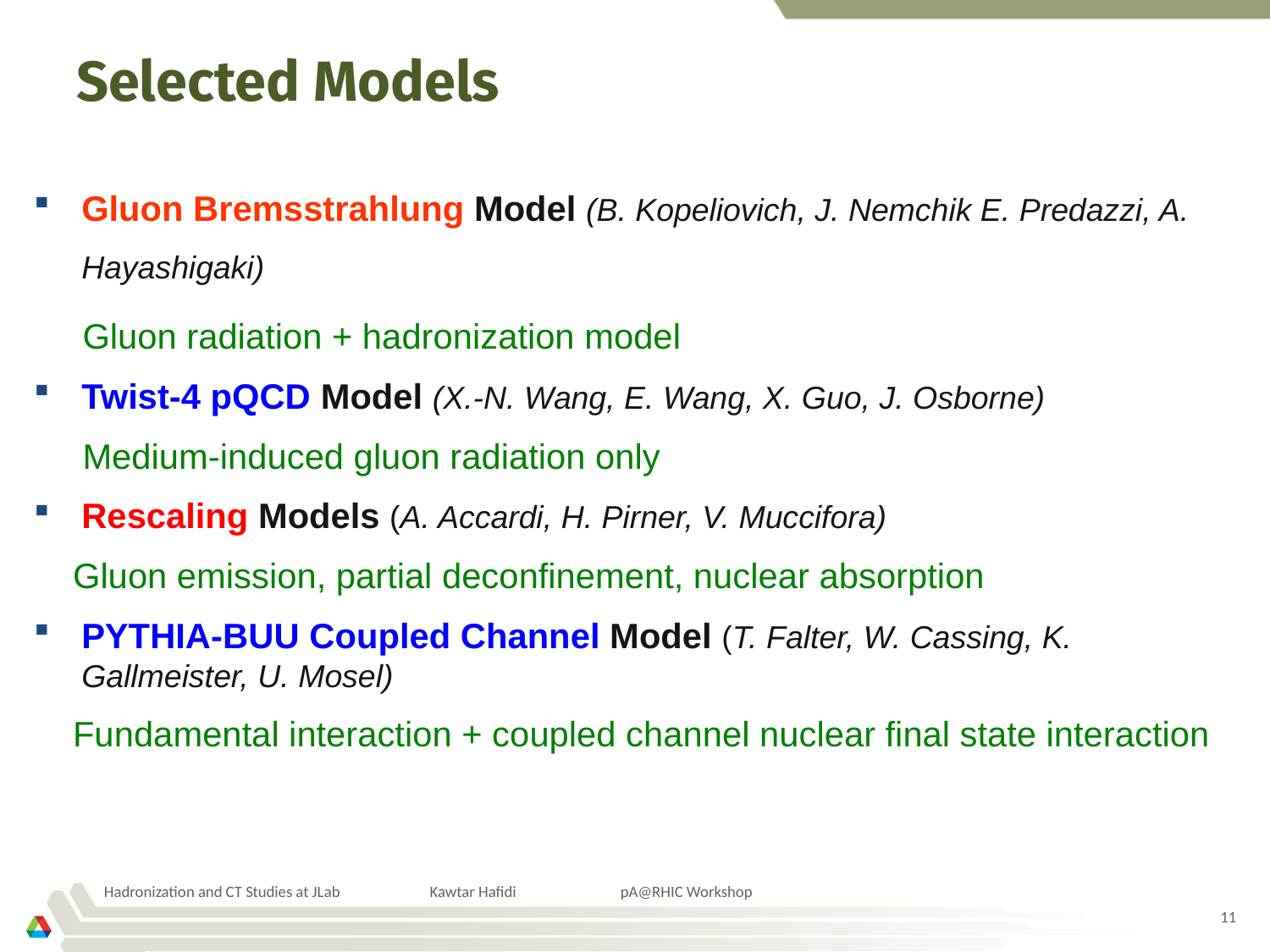

# Selected Models
Gluon Bremsstrahlung Model (B. Kopeliovich, J. Nemchik E. Predazzi, A. Hayashigaki)
     Gluon radiation + hadronization model
Twist-4 pQCD Model (X.-N. Wang, E. Wang, X. Guo, J. Osborne)
     Medium-induced gluon radiation only
Rescaling Models (A. Accardi, H. Pirner, V. Muccifora)
    Gluon emission, partial deconfinement, nuclear absorption
PYTHIA-BUU Coupled Channel Model (T. Falter, W. Cassing, K. Gallmeister, U. Mosel)
    Fundamental interaction + coupled channel nuclear final state interaction
Hadronization and CT Studies at JLab                         Kawtar Hafidi                             pA@RHIC Workshop
11